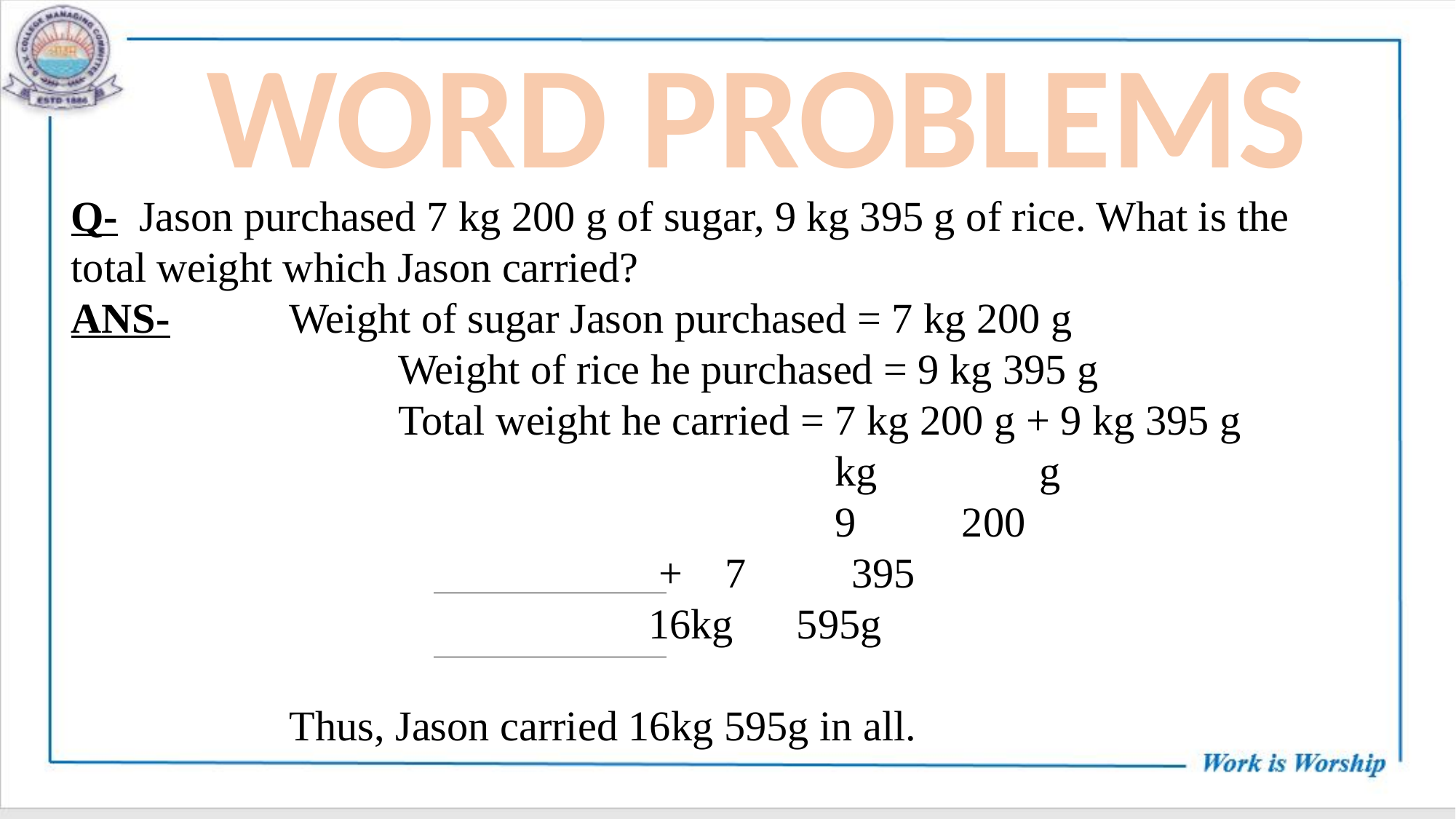

WORD PROBLEMS
Q-  Jason purchased 7 kg 200 g of sugar, 9 kg 395 g of rice. What is the total weight which Jason carried?
ANS-  	Weight of sugar Jason purchased = 7 kg 200 g
	  		Weight of rice he purchased = 9 kg 395 g
	 		Total weight he carried = 7 kg 200 g + 9 kg 395 g
							kg	         g
		 					9          200
	  				    +    7          395
	        				   16kg      595g

		Thus, Jason carried 16kg 595g in all.